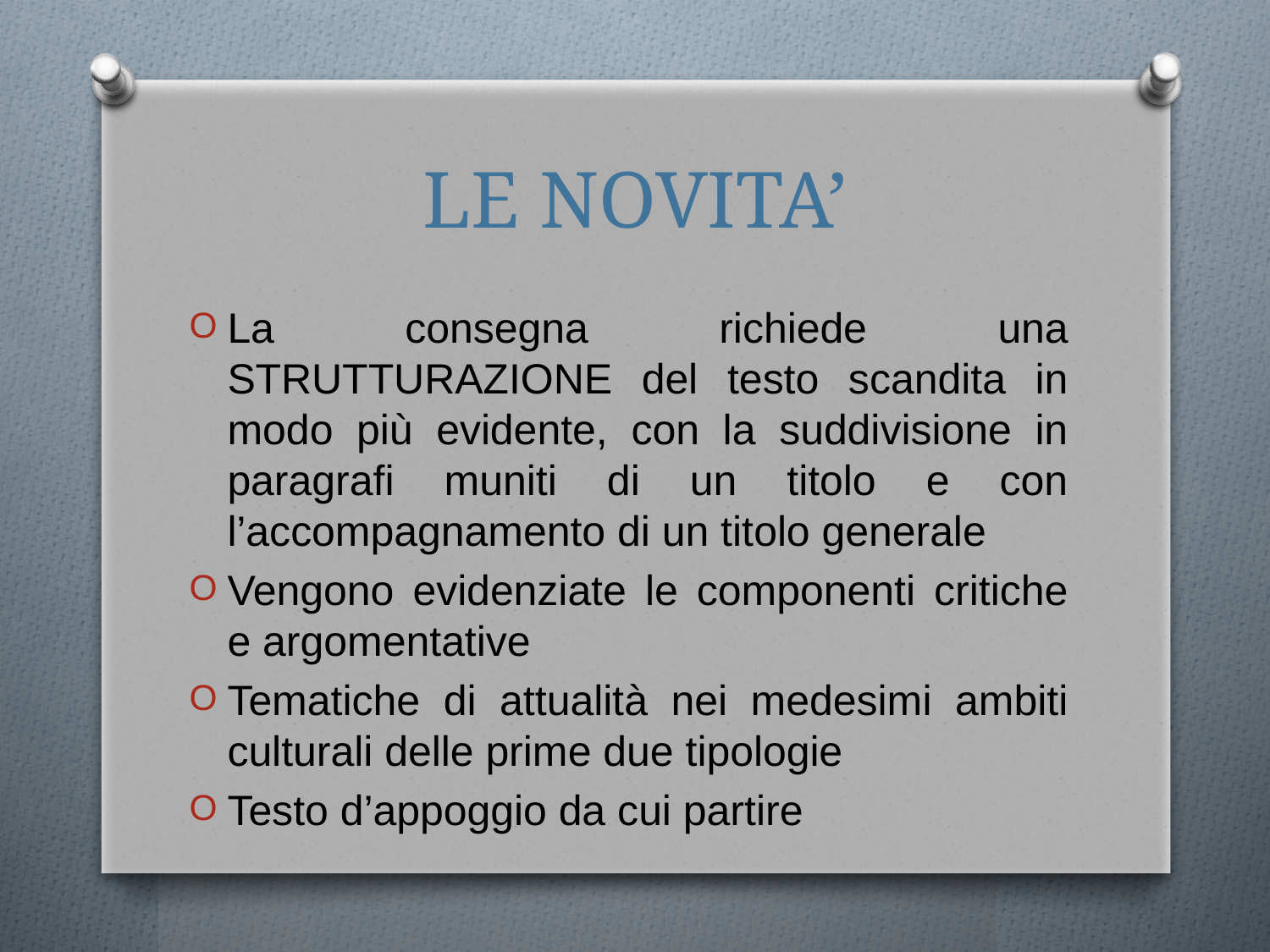

# LE NOVITA’
La consegna richiede una STRUTTURAZIONE del testo scandita in modo più evidente, con la suddivisione in paragrafi muniti di un titolo e con l’accompagnamento di un titolo generale
Vengono evidenziate le componenti critiche e argomentative
Tematiche di attualità nei medesimi ambiti culturali delle prime due tipologie
Testo d’appoggio da cui partire